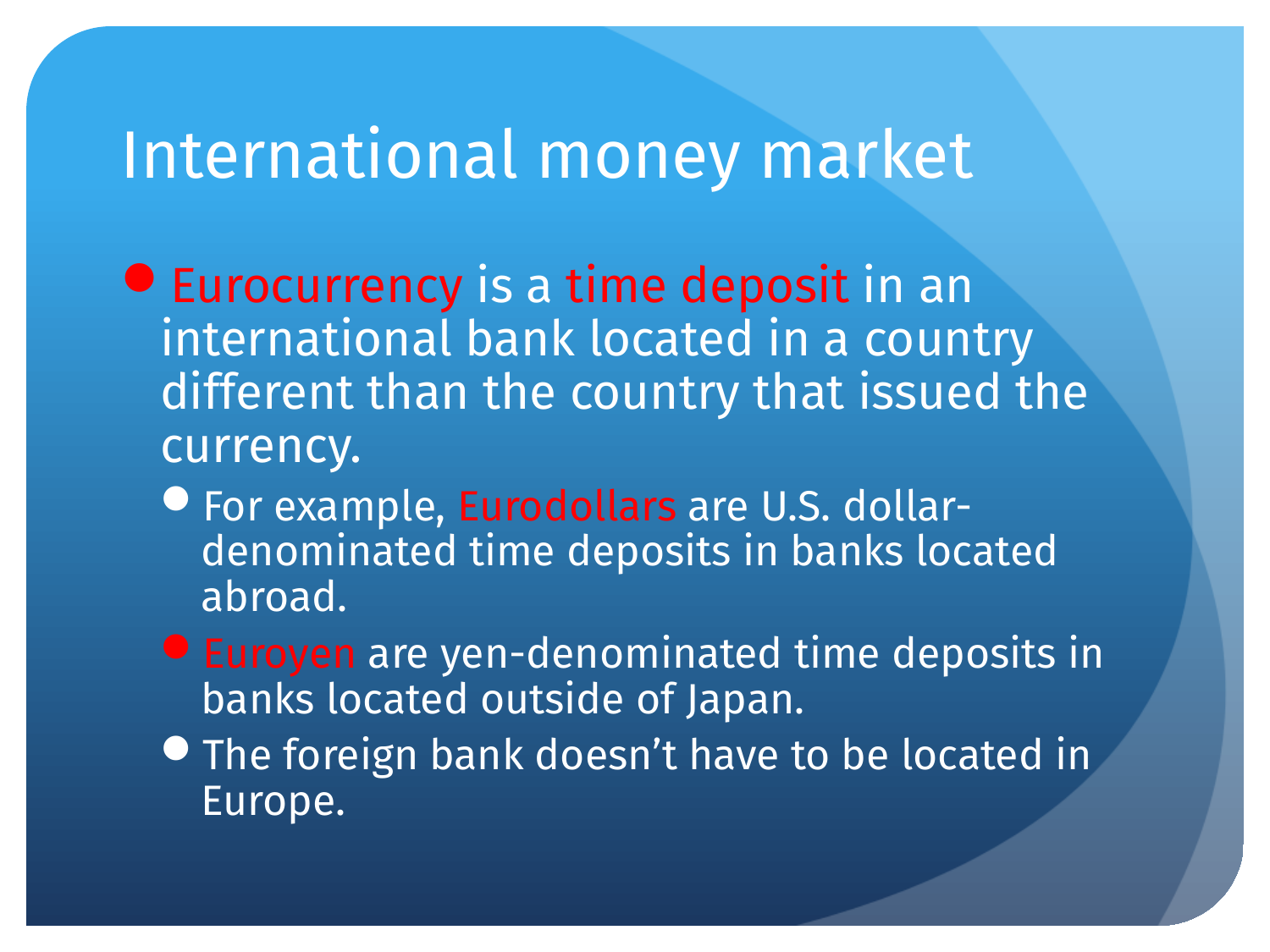

# International money market
Eurocurrency is a time deposit in an international bank located in a country different than the country that issued the currency.
For example, Eurodollars are U.S. dollar-denominated time deposits in banks located abroad.
Euroyen are yen-denominated time deposits in banks located outside of Japan.
The foreign bank doesn’t have to be located in Europe.